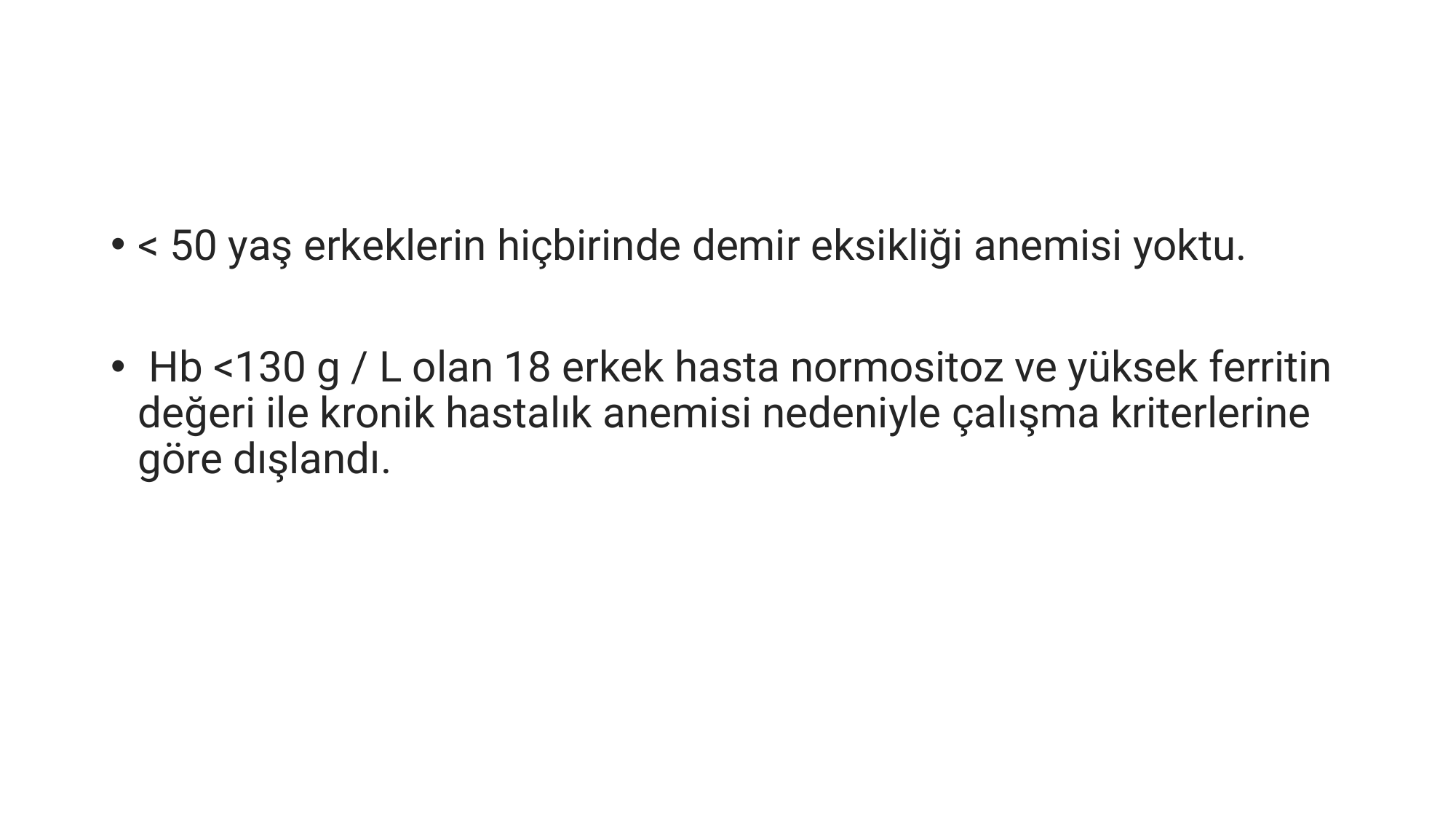

#
< 50 yaş erkeklerin hiçbirinde demir eksikliği anemisi yoktu.

 Hb <130 g / L olan 18 erkek hasta normositoz ve yüksek ferritin değeri ile kronik hastalık anemisi nedeniyle çalışma kriterlerine göre dışlandı.